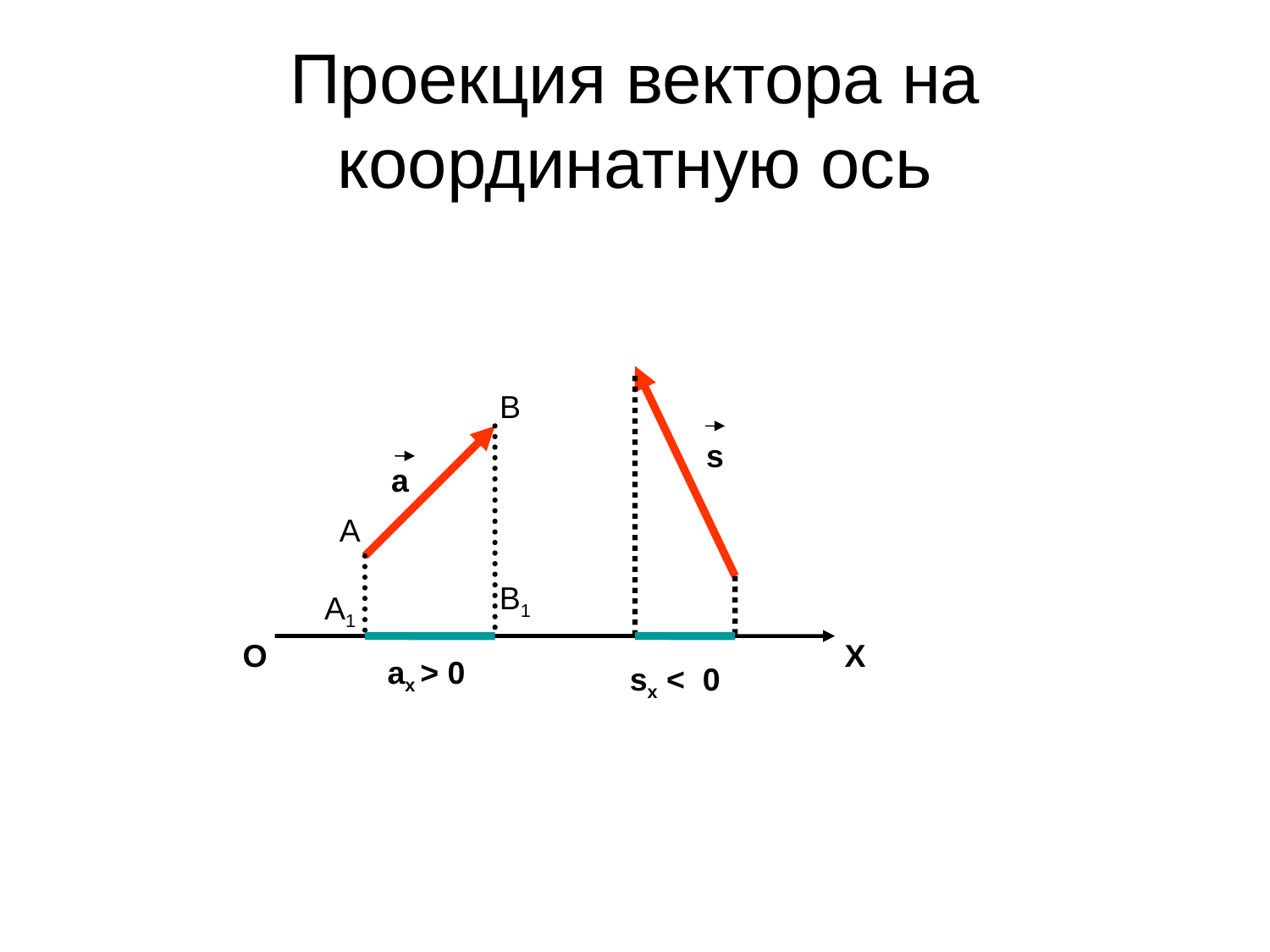

# Проекция вектора на координатную ось

B

s
a

A

B1

A1
O
X

ax > 0
sx <  0